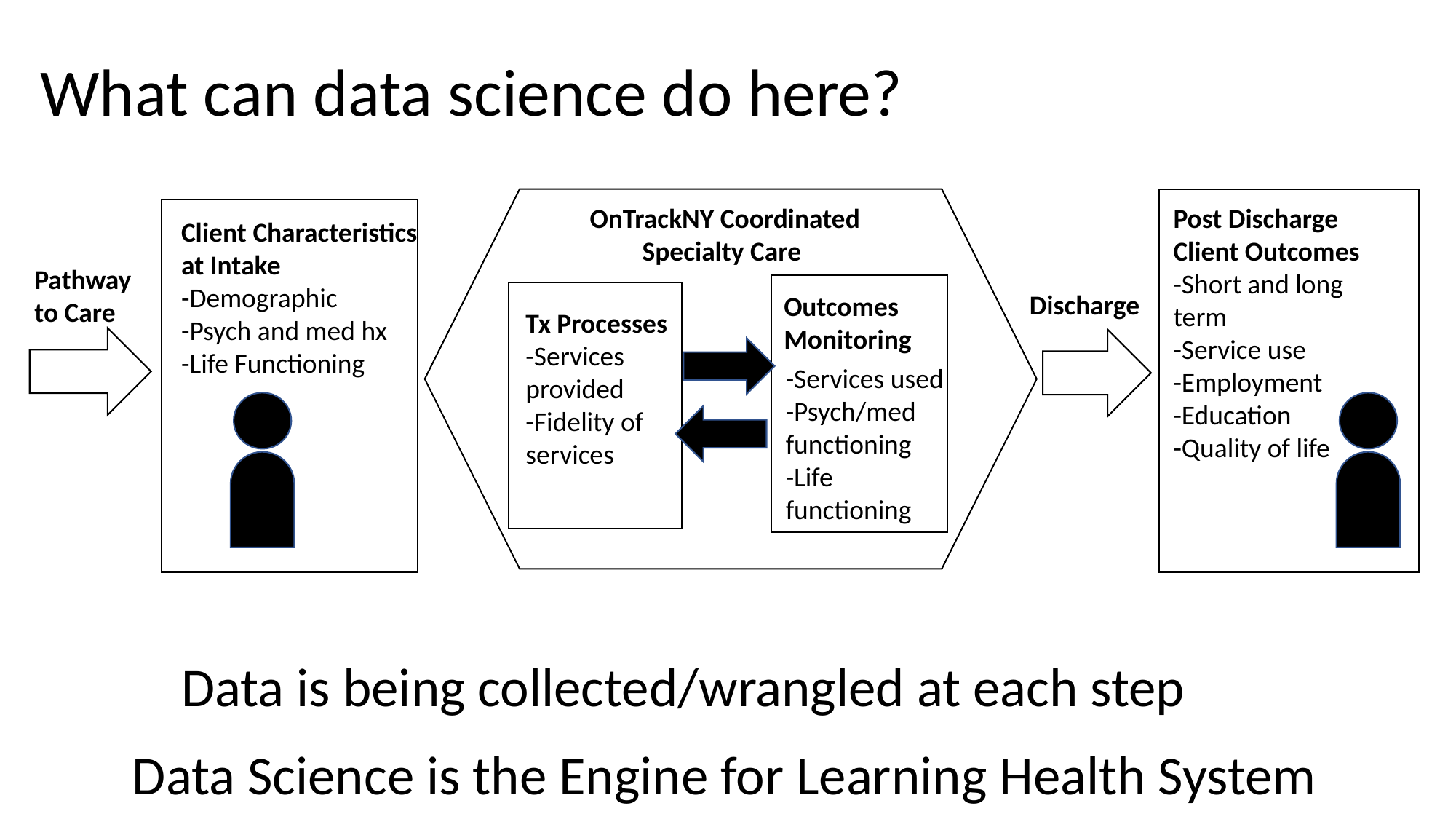

# What can data science do here?

OnTrackNY Coordinated Specialty Care
Post Discharge Client Outcomes
-Short and long term
-Service use
-Employment
-Education
-Quality of life

Client Characteristics
at Intake
-Demographic
-Psych and med hx
-Life Functioning
Pathway to Care

Discharge
Outcomes Monitoring
Tx Processes
-Services provided
-Fidelity of services

-Services used
-Psych/med functioning
-Life functioning

Data is being collected/wrangled at each step
Data Science is the Engine for Learning Health System